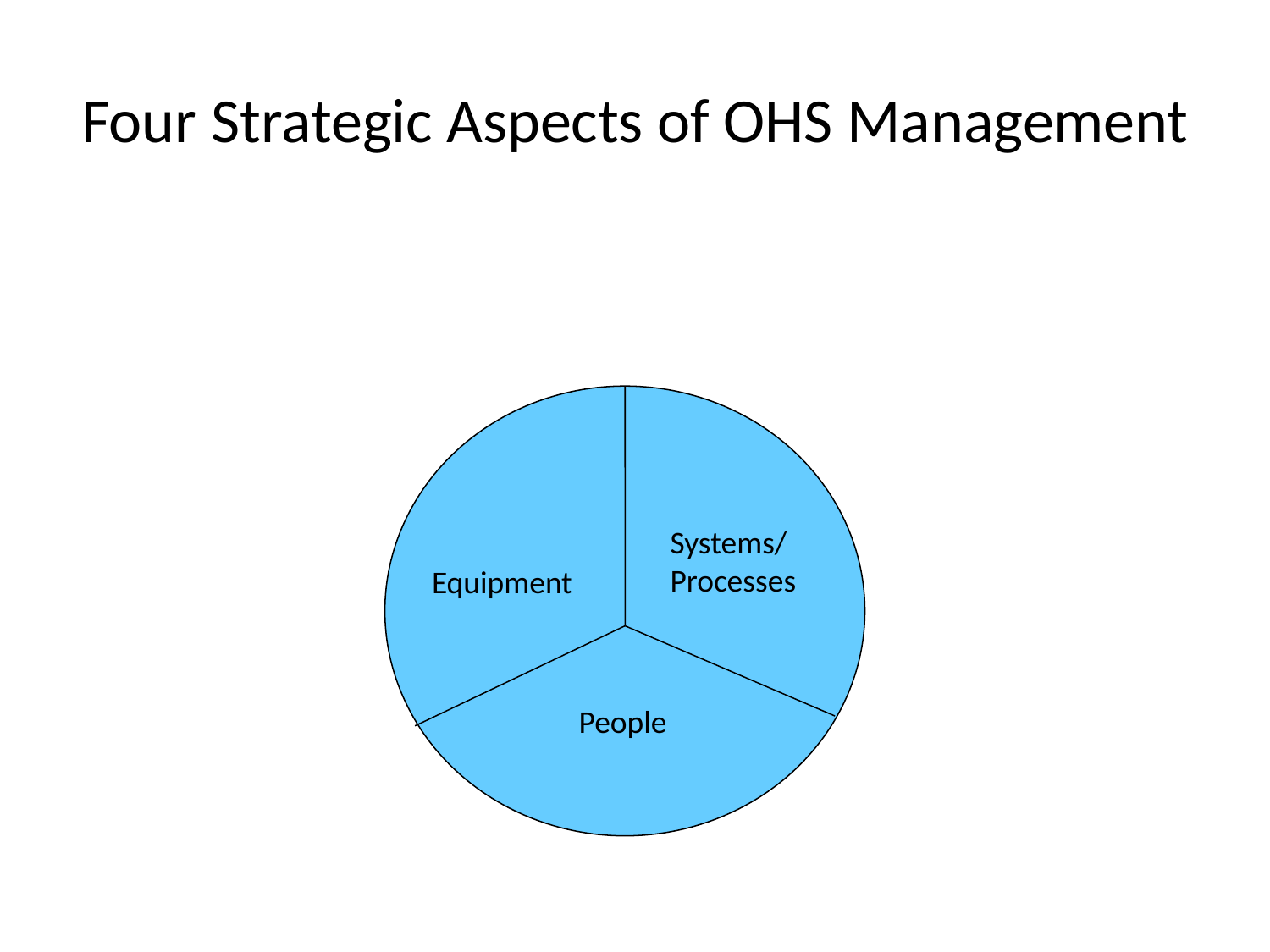

# Four Strategic Aspects of OHS Management

Systems/
Processes
Equipment

People